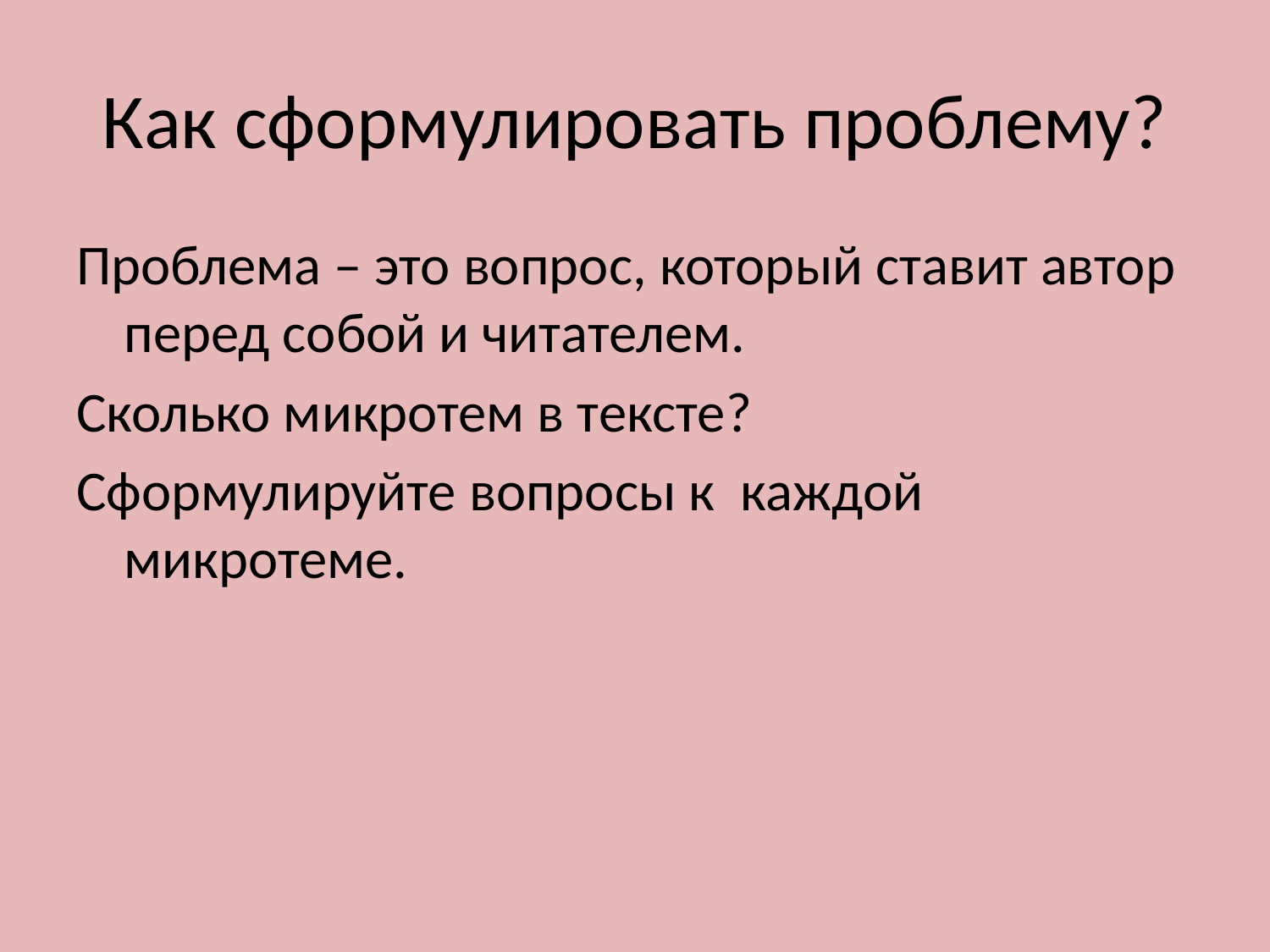

# Как сформулировать проблему?
Проблема – это вопрос, который ставит автор перед собой и читателем.
Сколько микротем в тексте?
Сформулируйте вопросы к  каждой микротеме.